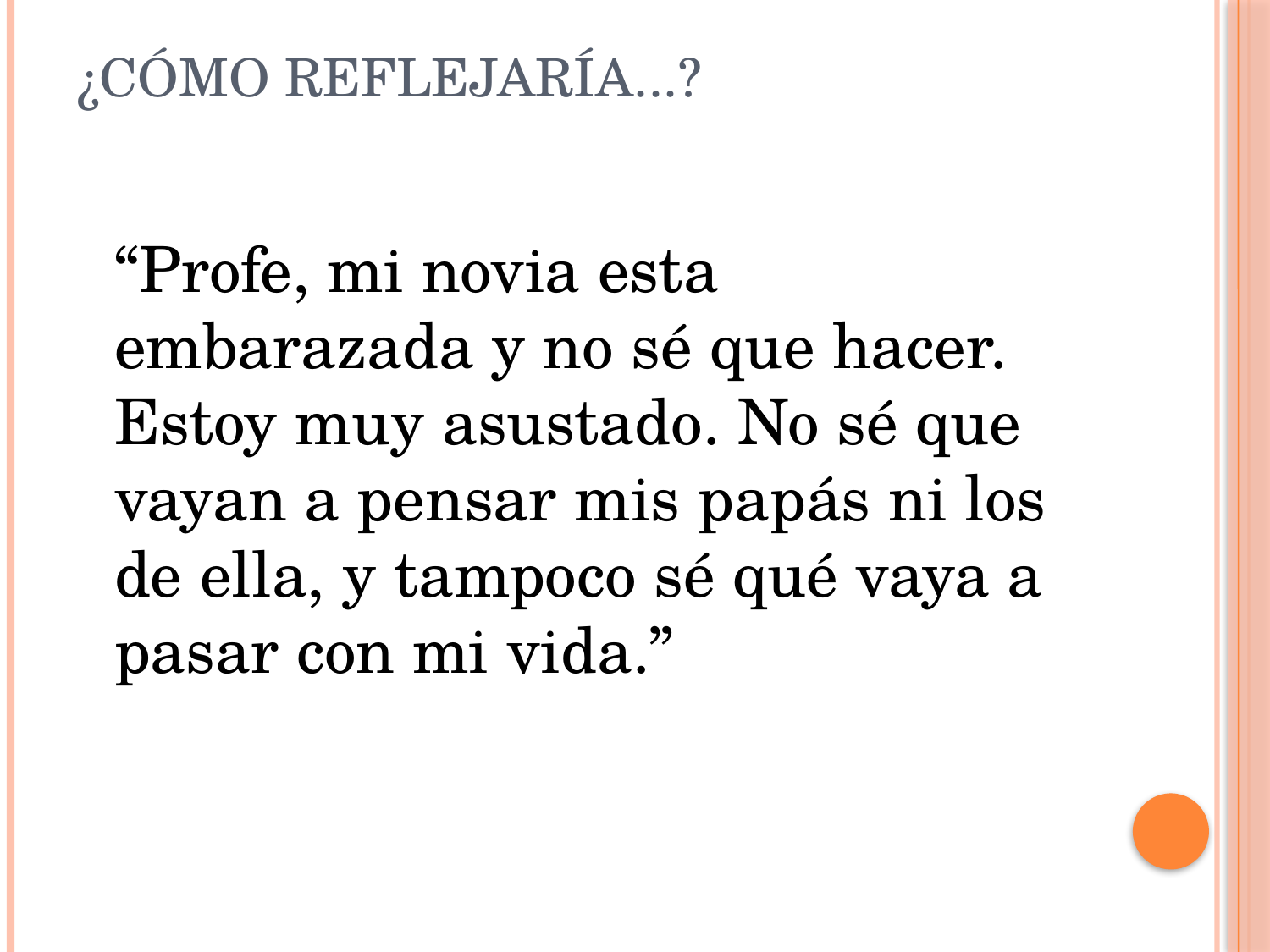

# ¿Cómo reflejaría...?
“Profe, mi novia esta embarazada y no sé que hacer. Estoy muy asustado. No sé que vayan a pensar mis papás ni los de ella, y tampoco sé qué vaya a pasar con mi vida.”